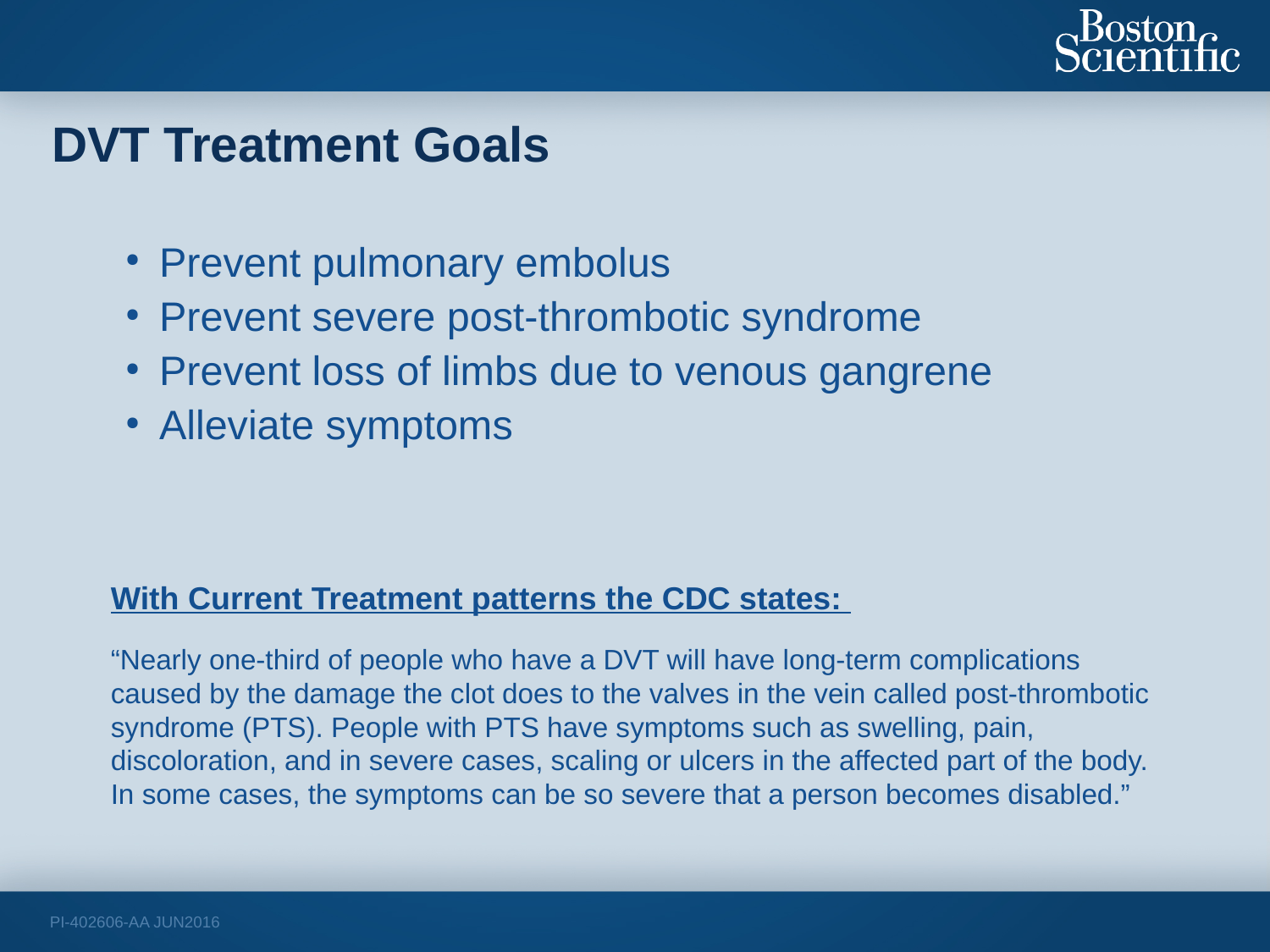

# DVT Treatment Goals
Prevent pulmonary embolus
Prevent severe post-thrombotic syndrome
Prevent loss of limbs due to venous gangrene
Alleviate symptoms

With Current Treatment patterns the CDC states:

“Nearly one-third of people who have a DVT will have long-term complications caused by the damage the clot does to the valves in the vein called post-thrombotic syndrome (PTS). People with PTS have symptoms such as swelling, pain, discoloration, and in severe cases, scaling or ulcers in the affected part of the body. In some cases, the symptoms can be so severe that a person becomes disabled.”